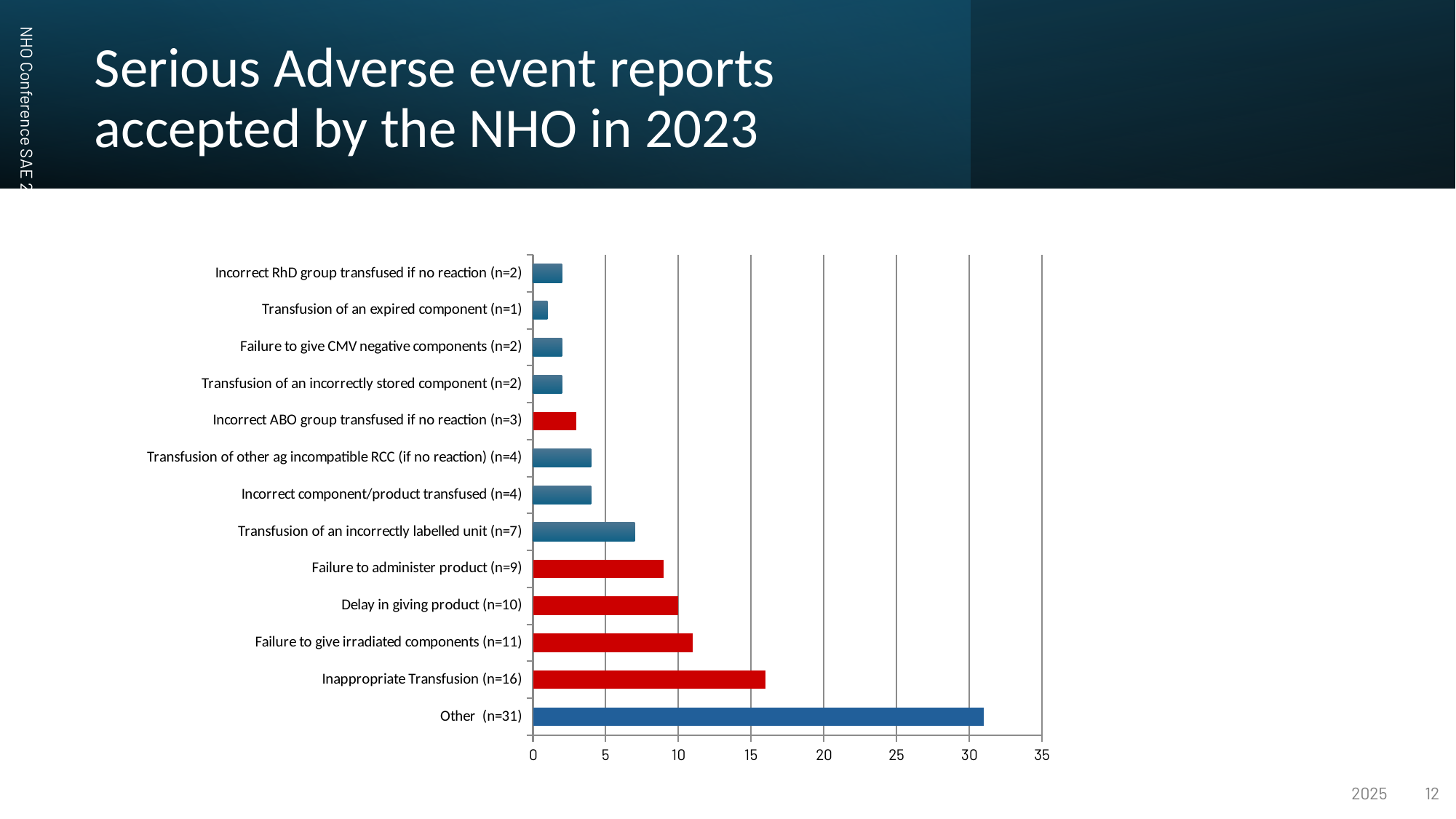

# Serious Adverse event reports accepted by the NHO in 2023

### Chart

| Category | Serious adverse event reports accepted by the NHO in 2023 (n=102) |
|---|---|
| Other  (n=31) | 31.0 |
| Inappropriate Transfusion (n=16) | 16.0 |
| Failure to give irradiated components (n=11) | 11.0 |
| Delay in giving product (n=10) | 10.0 |
| Failure to administer product (n=9) | 9.0 |
| Transfusion of an incorrectly labelled unit (n=7) | 7.0 |
| Incorrect component/product transfused (n=4) | 4.0 |
| Transfusion of other ag incompatible RCC (if no reaction) (n=4) | 4.0 |
| Incorrect ABO group transfused if no reaction (n=3) | 3.0 |
| Transfusion of an incorrectly stored component (n=2) | 2.0 |
| Failure to give CMV negative components (n=2) | 2.0 |
| Transfusion of an expired component (n=1) | 1.0 |
| Incorrect RhD group transfused if no reaction (n=2) | 2.0 |
NHO Conference SAE 2023
2025
12